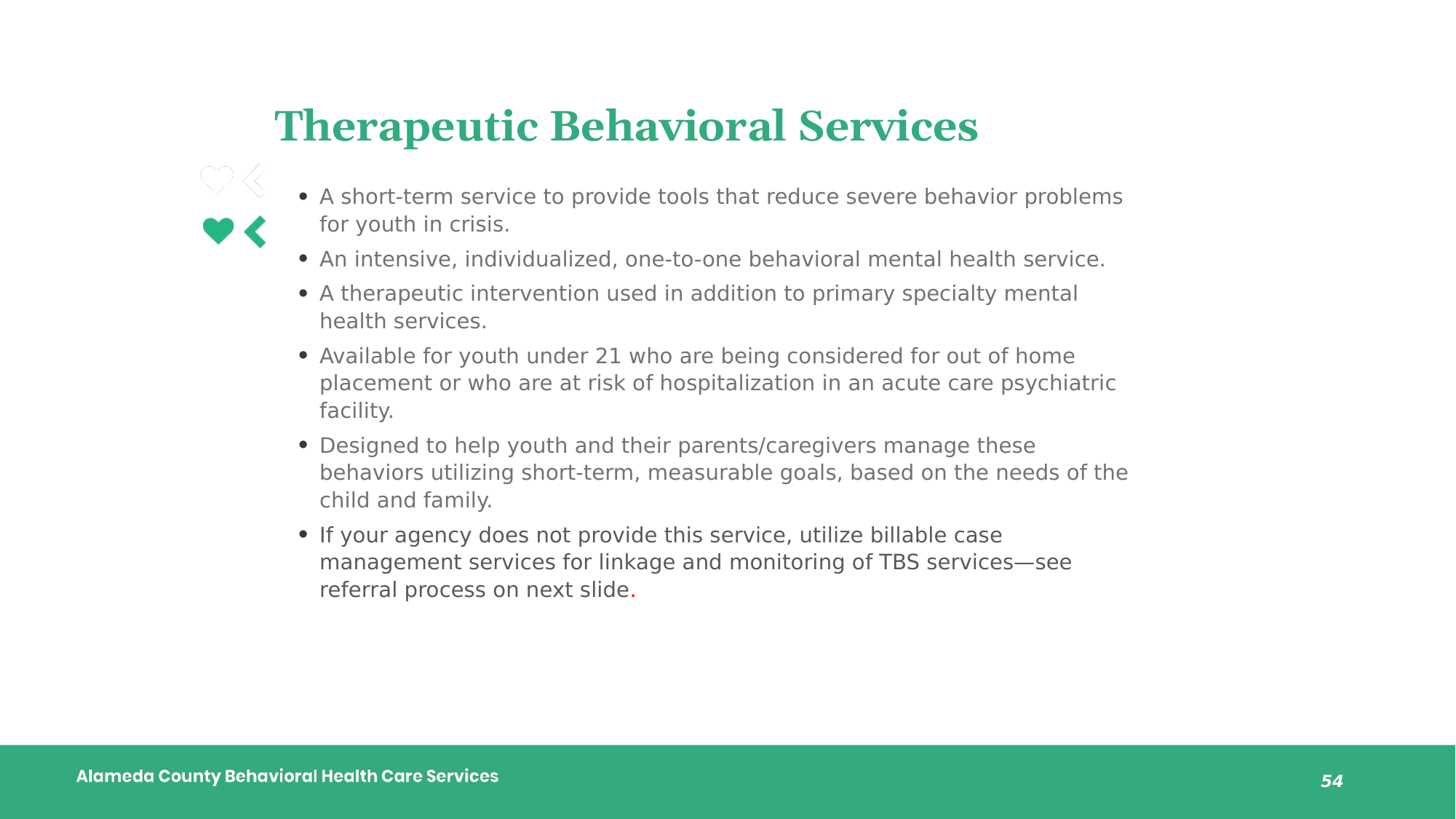

# Therapeutic Behavioral Services
A short-term service to provide tools that reduce severe behavior problems for youth in crisis.
An intensive, individualized, one-to-one behavioral mental health service.
A therapeutic intervention used in addition to primary specialty mental health services.
Available for youth under 21 who are being considered for out of home placement or who are at risk of hospitalization in an acute care psychiatric facility.
Designed to help youth and their parents/caregivers manage these behaviors utilizing short-term, measurable goals, based on the needs of the child and family.
If your agency does not provide this service, utilize billable case management services for linkage and monitoring of TBS services—see referral process on next slide.

54